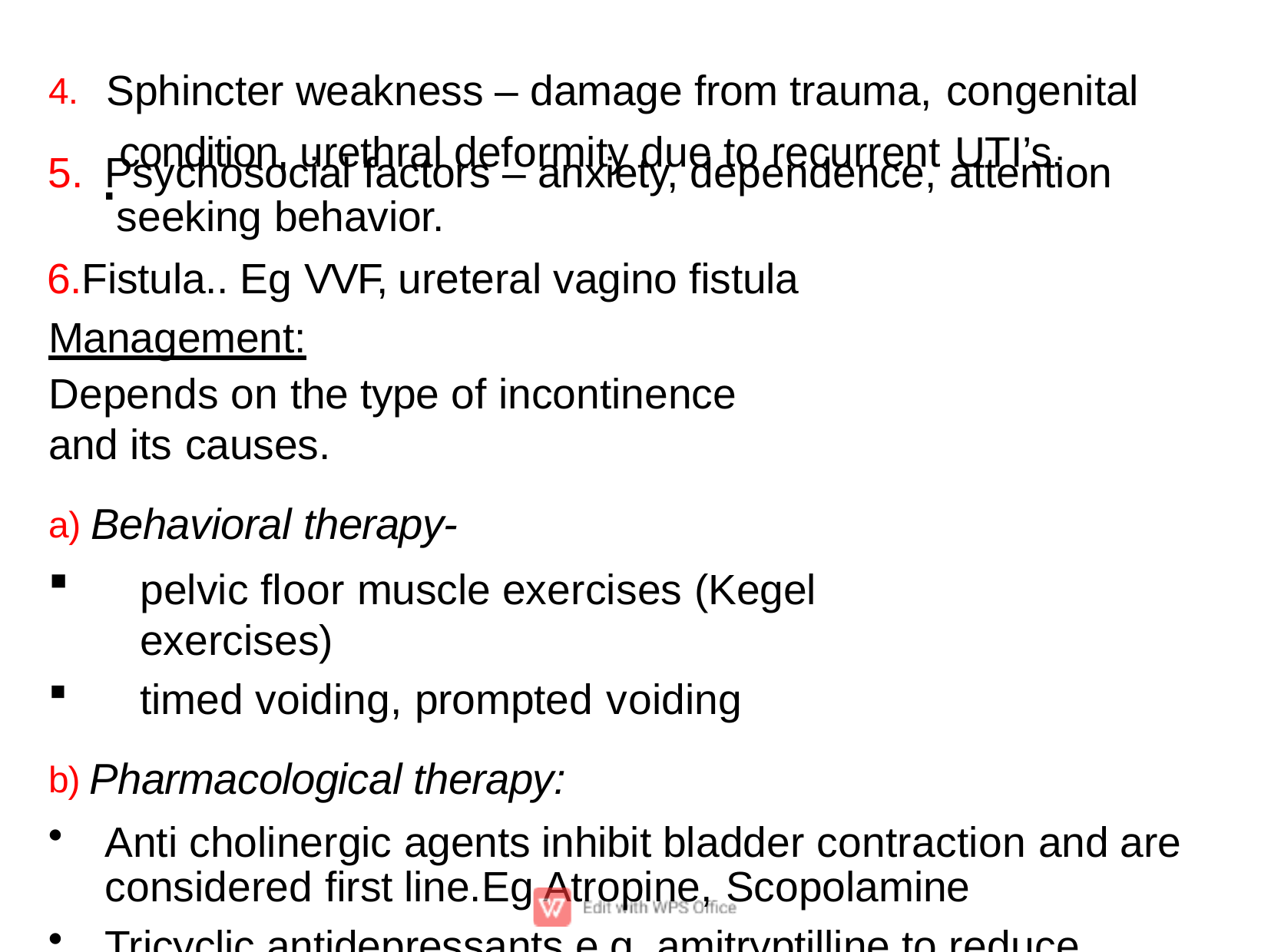

4.	Sphincter weakness – damage from trauma, congenital
# .condition, urethral deformity due to recurrent UTI’s.
Psychosocial factors – anxiety, dependence, attention  seeking behavior.
Fistula.. Eg VVF, ureteral vagino ﬁstula  Management:
Depends on the type of incontinence and its causes.
a) Behavioral therapy-
pelvic ﬂoor muscle exercises (Kegel exercises)
timed voiding, prompted voiding
b) Pharmacological therapy:
Anti cholinergic agents inhibit bladder contraction and are  considered ﬁrst line.Eg Atropine, Scopolamine
Tricyclic antidepressants e.g. amitryptilline to reduce  bladder contractions and increase bladder neck resistance.